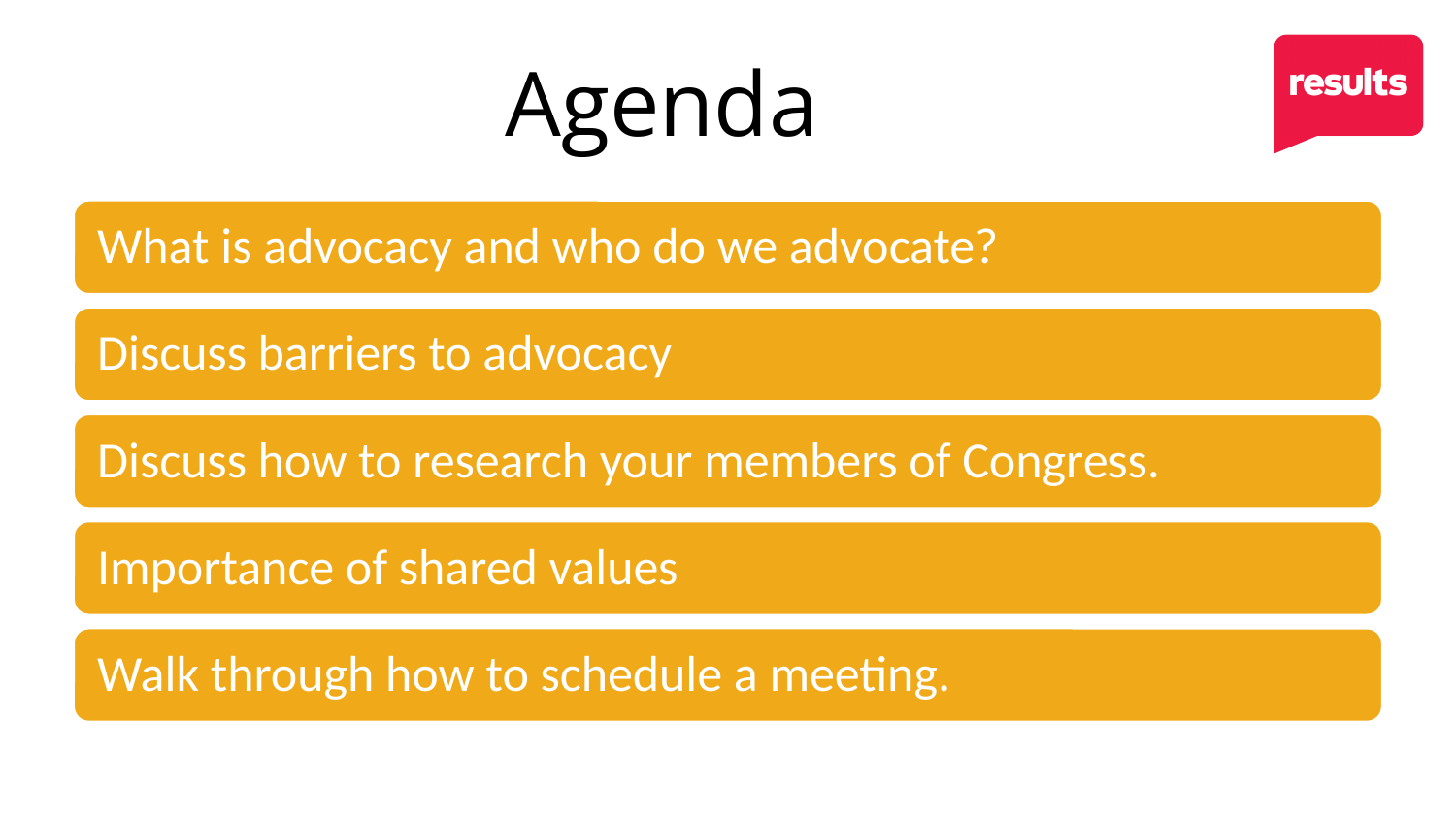

# Agenda
What is advocacy and who do we advocate?
Discuss barriers to advocacy
Discuss how to research your members of Congress.
Importance of shared values
Walk through how to schedule a meeting.